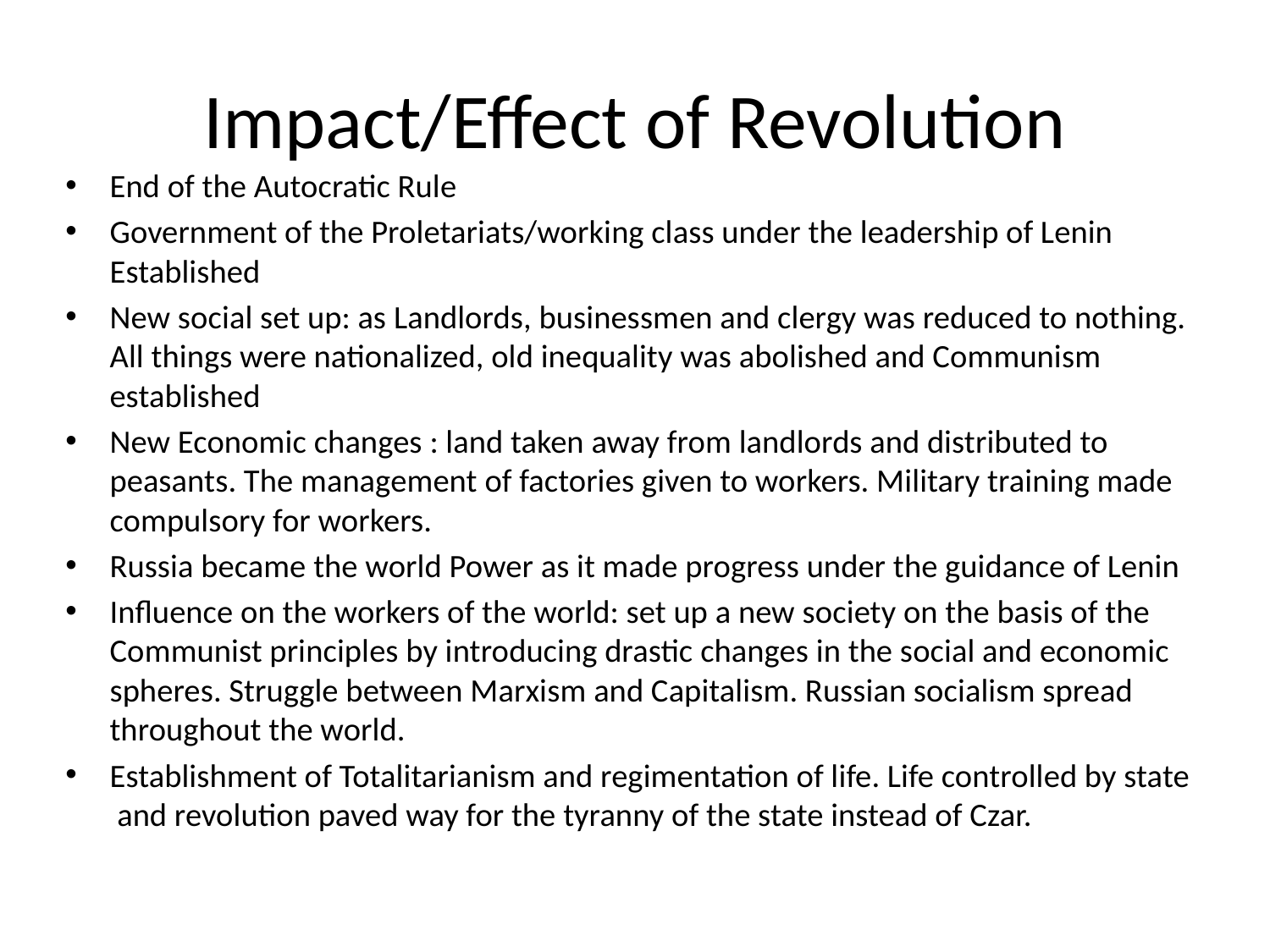

# Impact/Effect of Revolution
End of the Autocratic Rule
Government of the Proletariats/working class under the leadership of Lenin Established
New social set up: as Landlords, businessmen and clergy was reduced to nothing. All things were nationalized, old inequality was abolished and Communism established
New Economic changes : land taken away from landlords and distributed to peasants. The management of factories given to workers. Military training made compulsory for workers.
Russia became the world Power as it made progress under the guidance of Lenin
Influence on the workers of the world: set up a new society on the basis of the Communist principles by introducing drastic changes in the social and economic spheres. Struggle between Marxism and Capitalism. Russian socialism spread throughout the world.
Establishment of Totalitarianism and regimentation of life. Life controlled by state  and revolution paved way for the tyranny of the state instead of Czar.